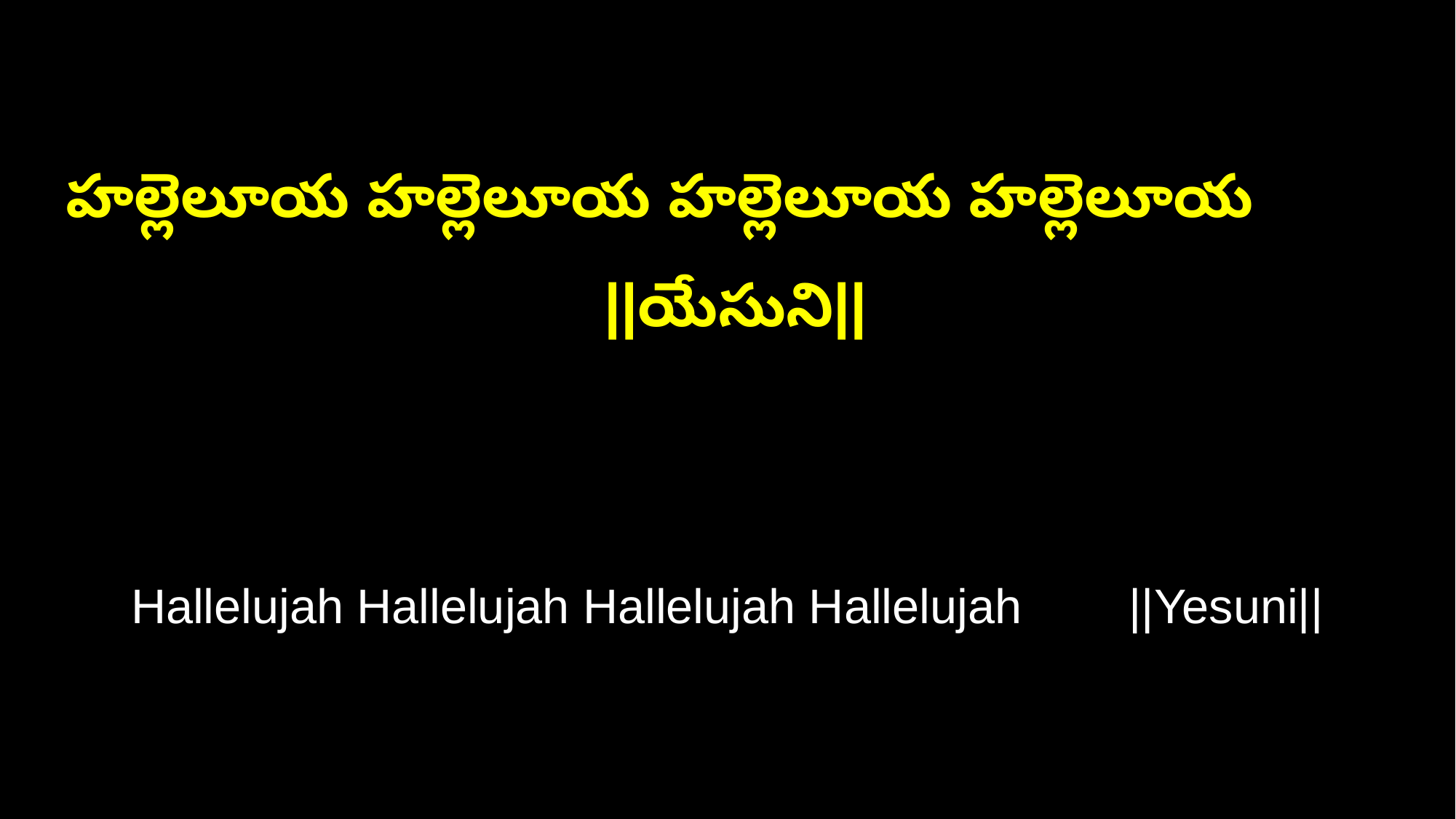

హల్లెలూయ హల్లెలూయ హల్లెలూయ హల్లెలూయ          ||యేసుని||
Hallelujah Hallelujah Hallelujah Hallelujah        ||Yesuni||